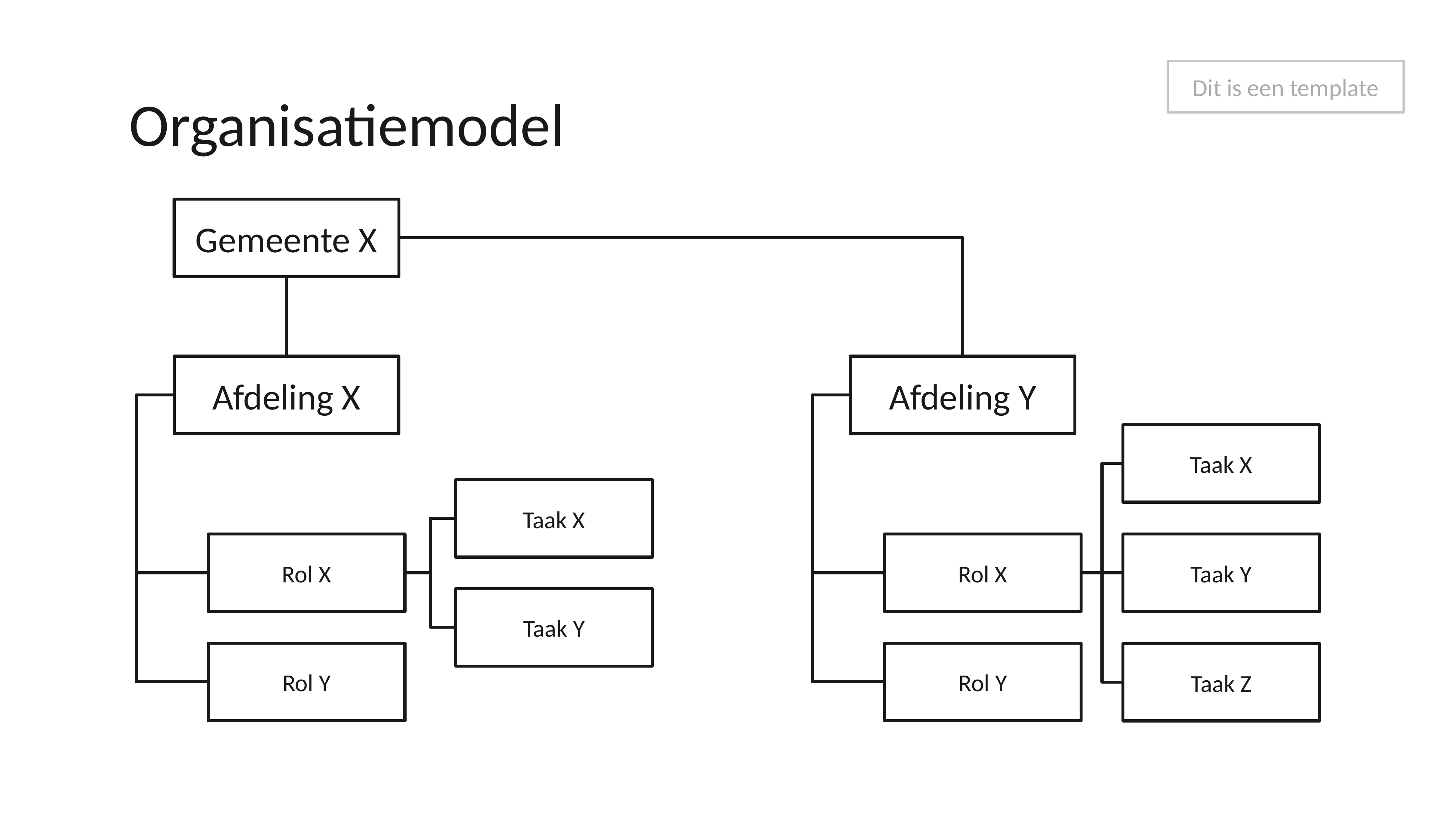

Dit is een template
# Organisatiemodel

Gemeente X

Afdeling X

Afdeling Y

Taak X

Taak X

Rol X

Taak Y

Rol X

Taak Y

Rol Y

Rol Y

Taak Z